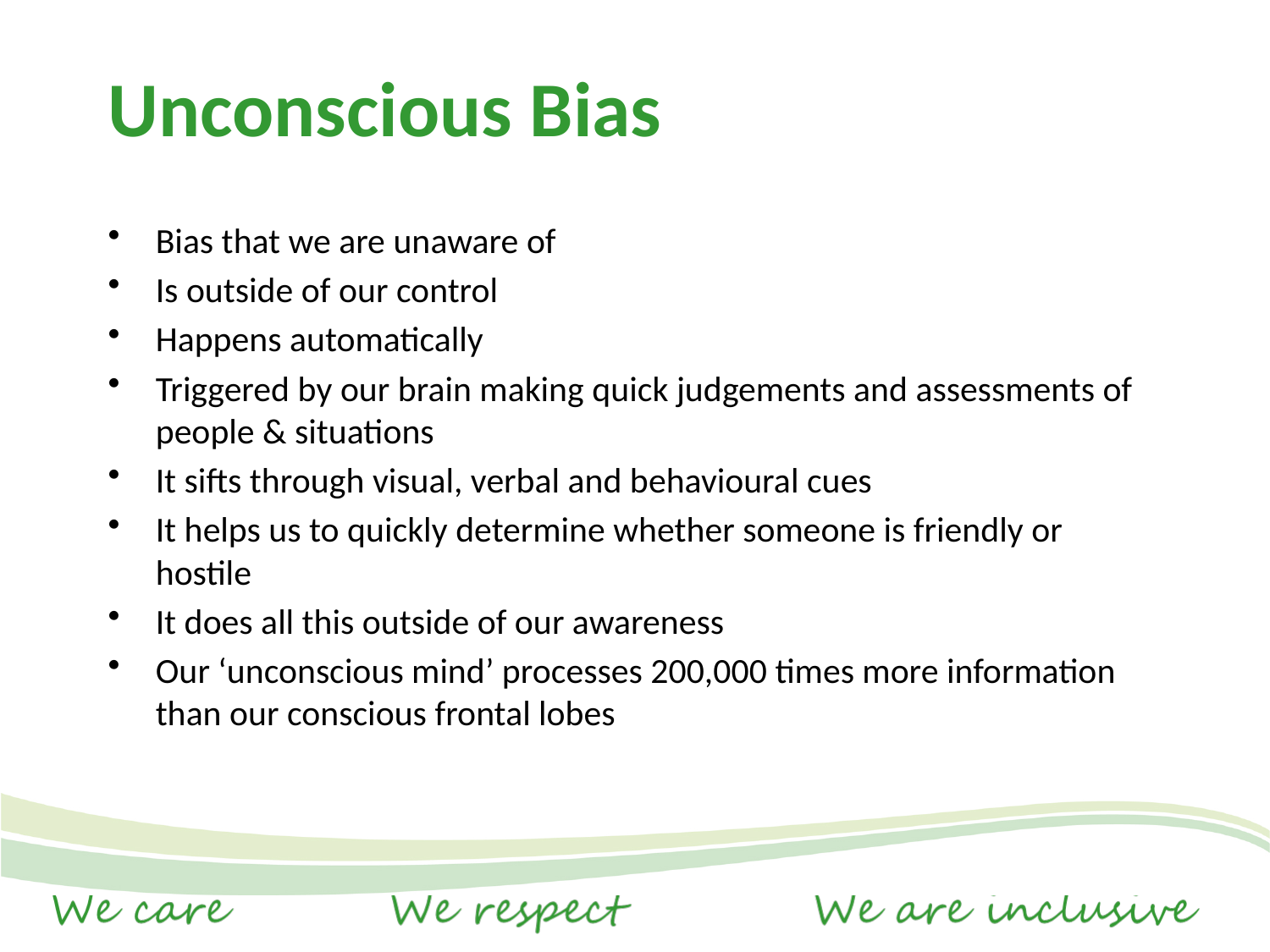

# Unconscious Bias
Bias that we are unaware of
Is outside of our control
Happens automatically
Triggered by our brain making quick judgements and assessments of people & situations
It sifts through visual, verbal and behavioural cues
It helps us to quickly determine whether someone is friendly or hostile
It does all this outside of our awareness
Our ‘unconscious mind’ processes 200,000 times more information than our conscious frontal lobes